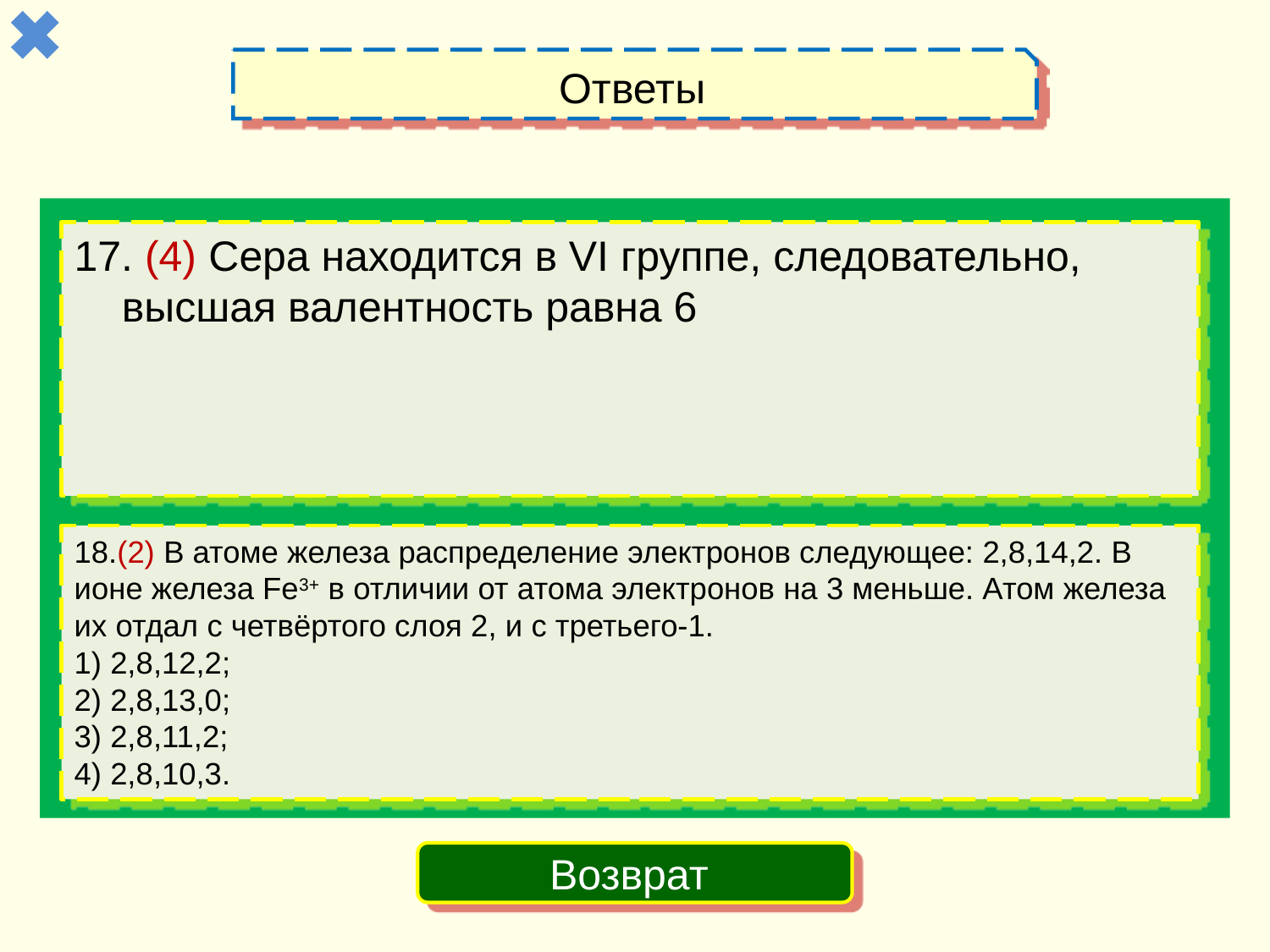

Ответы

17. (4) Сера находится в VI группе, следовательно, высшая валентность равна 6
18.(2) В атоме железа распределение электронов следующее: 2,8,14,2. В ионе железа Fe3+ в отличии от атома электронов на 3 меньше. Атом железа их отдал с четвёртого слоя 2, и с третьего-1.
1) 2,8,12,2;
2) 2,8,13,0;
3) 2,8,11,2;
4) 2,8,10,3.
Возврат